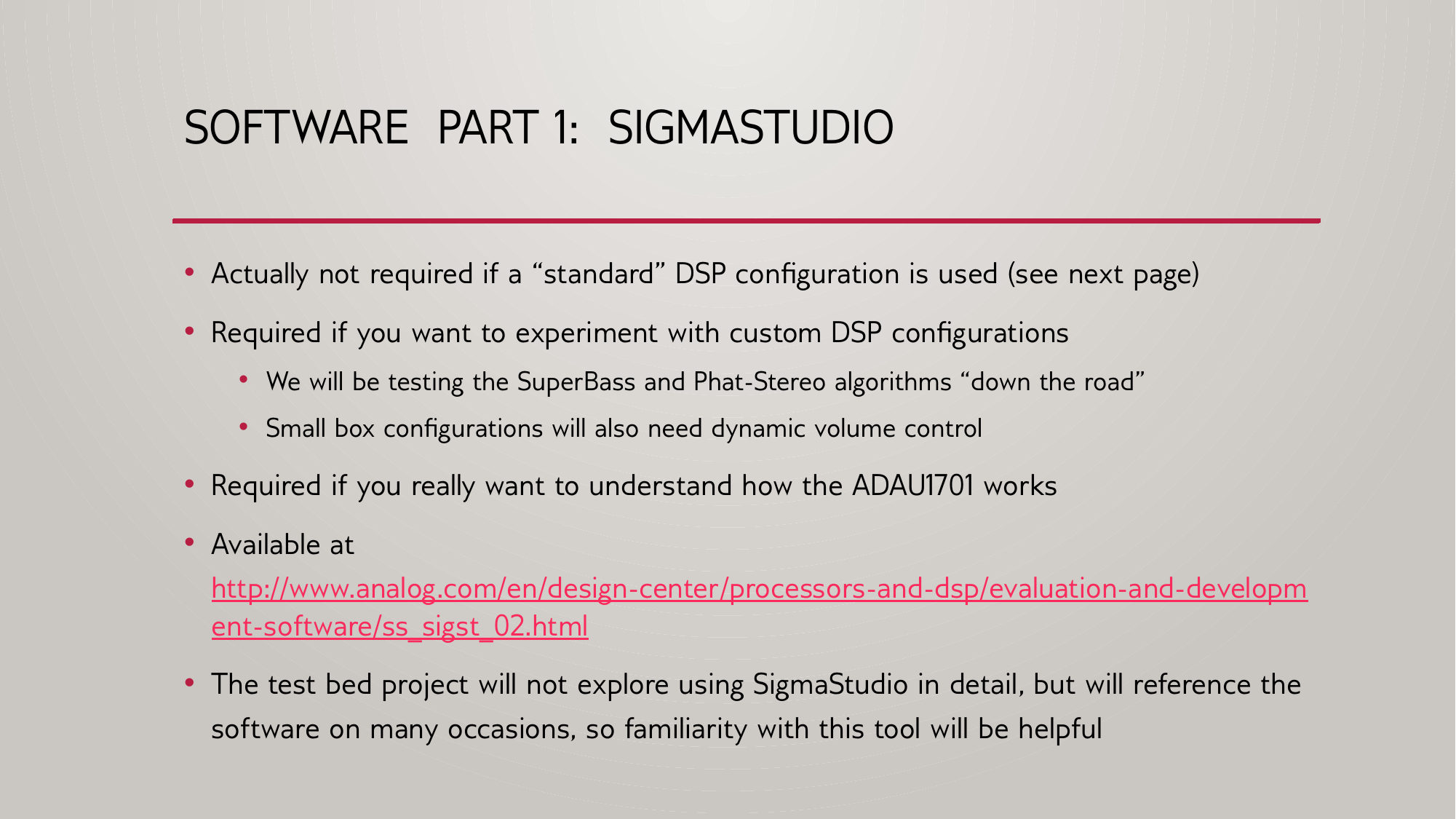

# Software  Part 1:  SigmaStudio
Actually not required if a “standard” DSP configuration is used (see next page)
Required if you want to experiment with custom DSP configurations
We will be testing the SuperBass and Phat-Stereo algorithms “down the road”
Small box configurations will also need dynamic volume control
Required if you really want to understand how the ADAU1701 works
Available at http://www.analog.com/en/design-center/processors-and-dsp/evaluation-and-development-software/ss_sigst_02.html
The test bed project will not explore using SigmaStudio in detail, but will reference the software on many occasions, so familiarity with this tool will be helpful